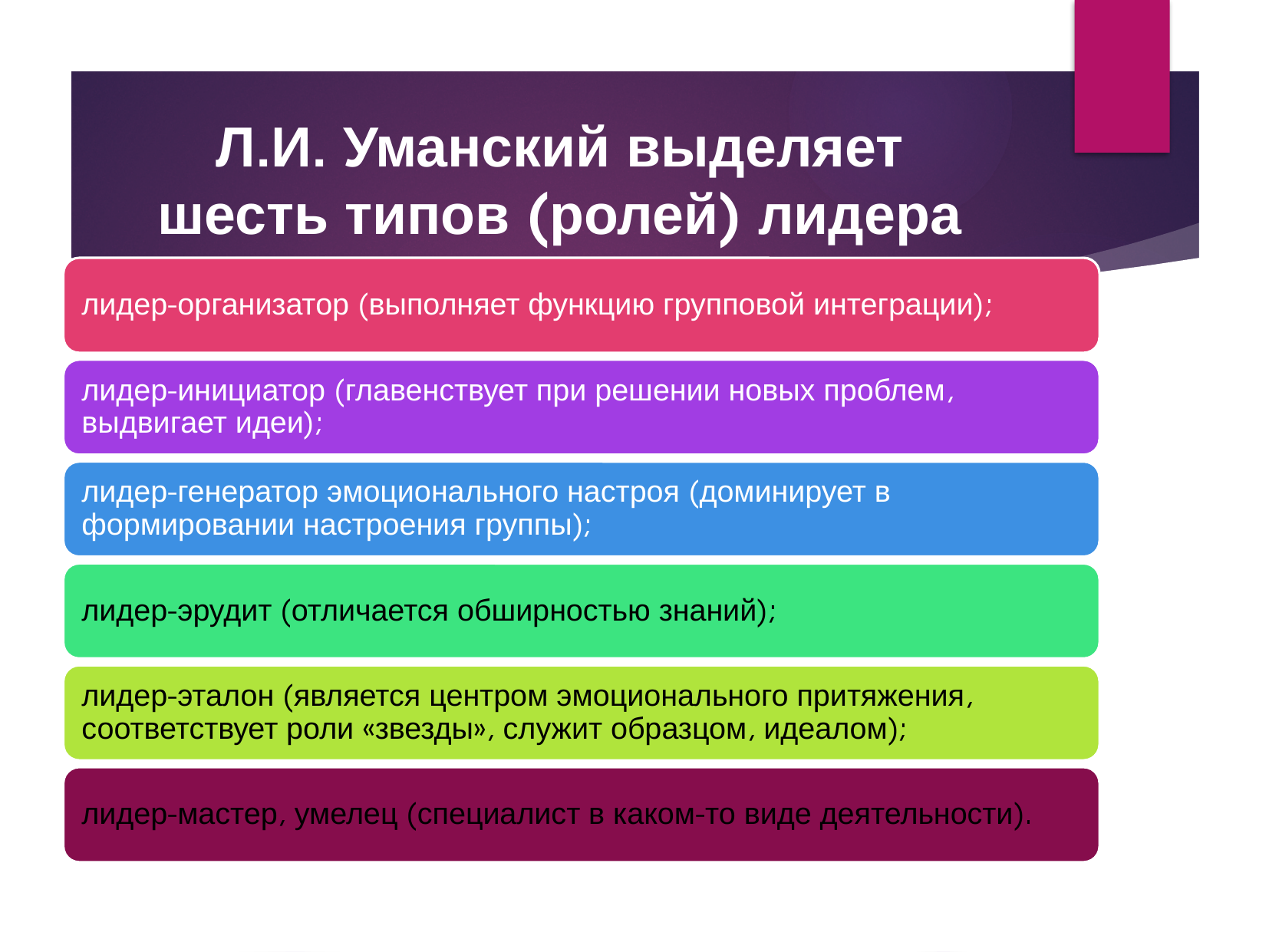

# Л.И. Уманский выделяет шесть типов (ролей) лидера
лидер-организатор (выполняет функцию групповой интеграции);
лидер-инициатор (главенствует при решении новых проблем, выдвигает идеи);
лидер-генератор эмоционального настроя (доминирует в формировании настроения группы);
лидер-эрудит (отличается обширностью знаний);
лидер-эталон (является центром эмоционального притяжения, соответствует роли «звезды», служит образцом, идеалом);
лидер-мастер, умелец (специалист в каком-то виде деятельности).